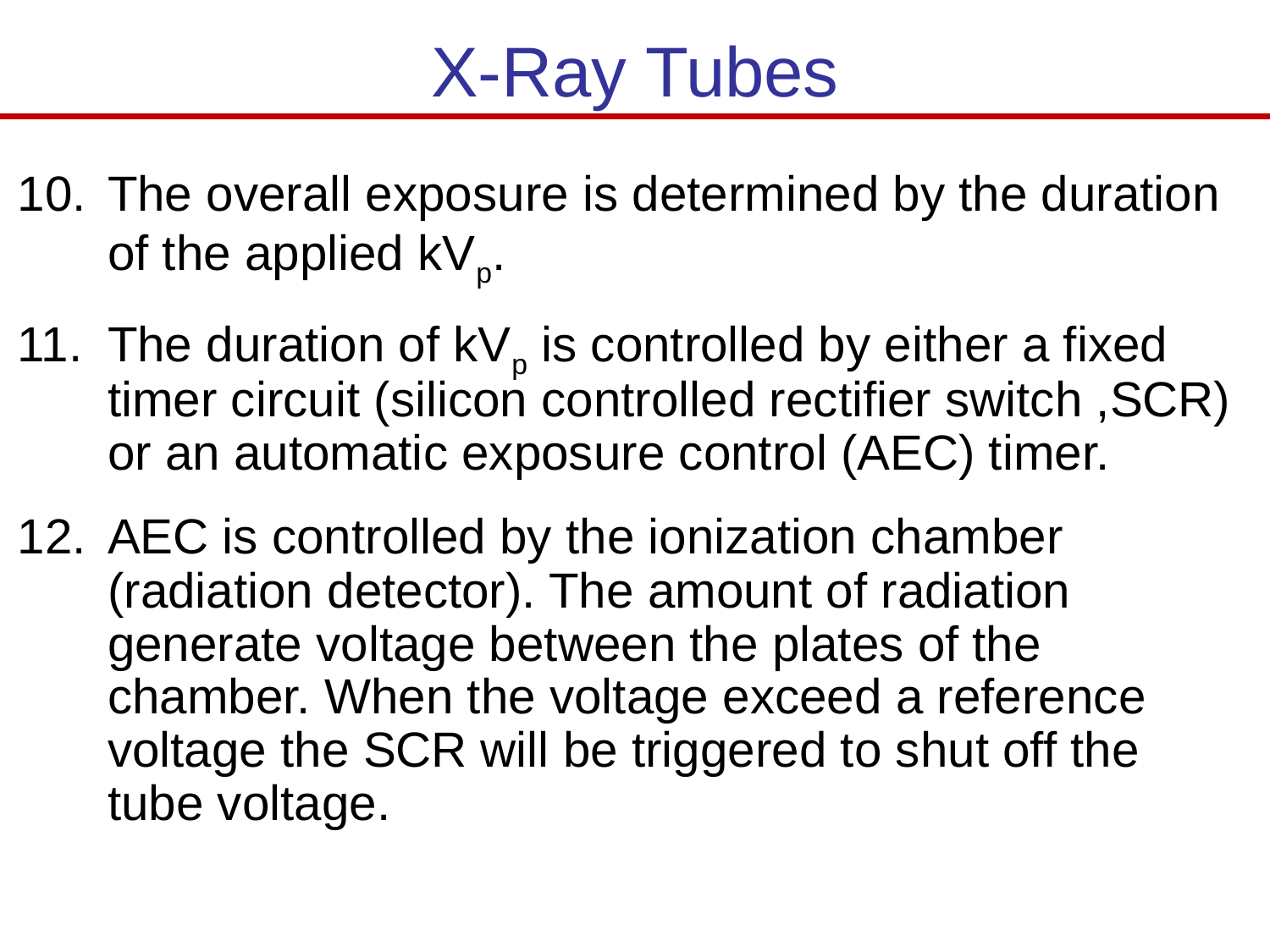

# X-Ray Tubes
The overall exposure is determined by the duration of the applied kVp.
The duration of kVp is controlled by either a fixed timer circuit (silicon controlled rectifier switch ,SCR) or an automatic exposure control (AEC) timer.
AEC is controlled by the ionization chamber (radiation detector). The amount of radiation generate voltage between the plates of the chamber. When the voltage exceed a reference voltage the SCR will be triggered to shut off the tube voltage.